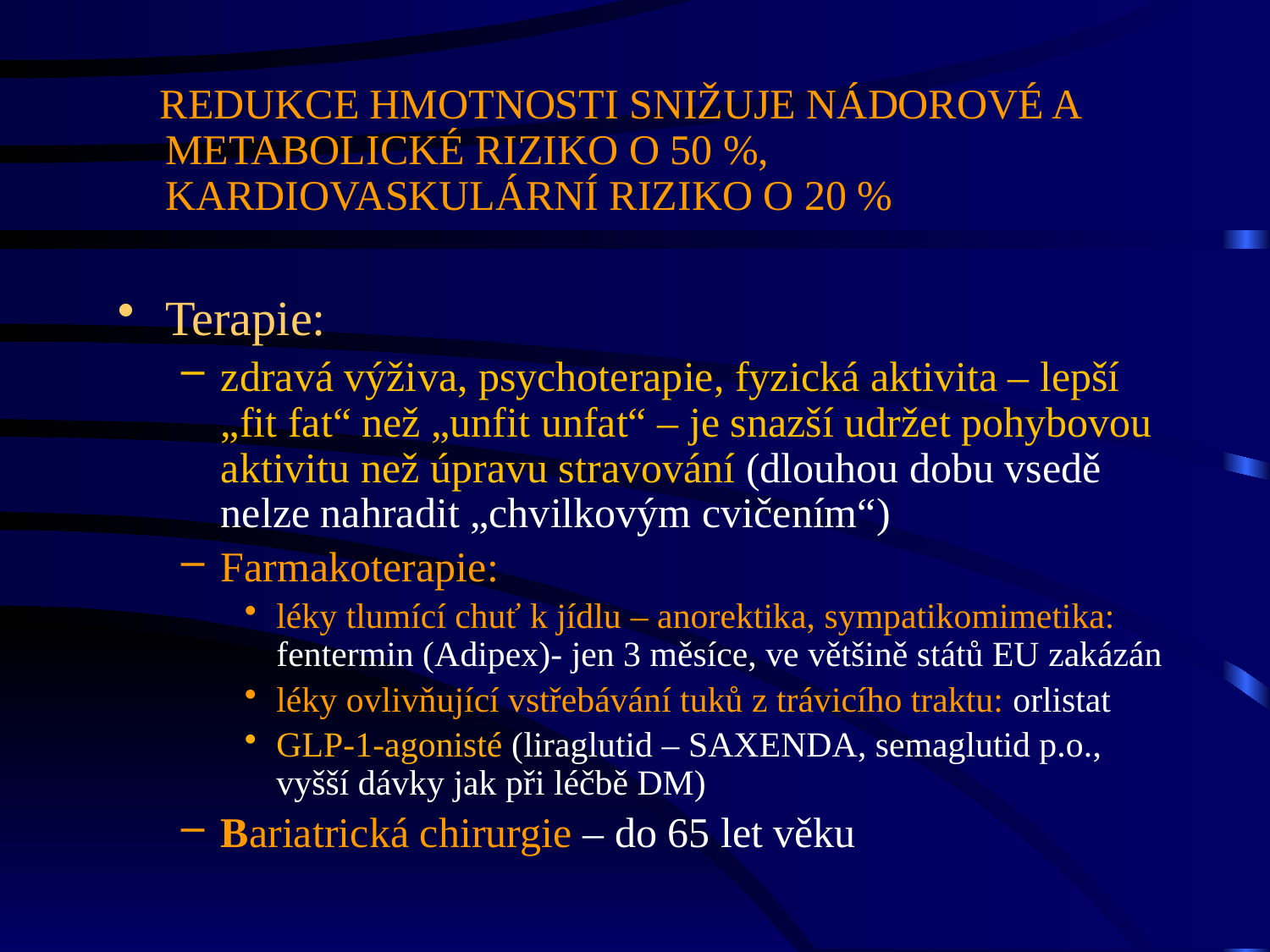

REDUKCE HMOTNOSTI SNIŽUJE NÁDOROVÉ A METABOLICKÉ RIZIKO O 50 %, KARDIOVASKULÁRNÍ RIZIKO O 20 %

Terapie:
zdravá výživa, psychoterapie, fyzická aktivita – lepší „fit fat“ než „unfit unfat“ – je snazší udržet pohybovou aktivitu než úpravu stravování (dlouhou dobu vsedě nelze nahradit „chvilkovým cvičením“)
Farmakoterapie:
léky tlumící chuť k jídlu – anorektika, sympatikomimetika:  fentermin (Adipex)- jen 3 měsíce, ve většině států EU zakázán
léky ovlivňující vstřebávání tuků z trávicího traktu: orlistat
GLP-1-agonisté (liraglutid – SAXENDA, semaglutid p.o., vyšší dávky jak při léčbě DM)
Bariatrická chirurgie – do 65 let věku